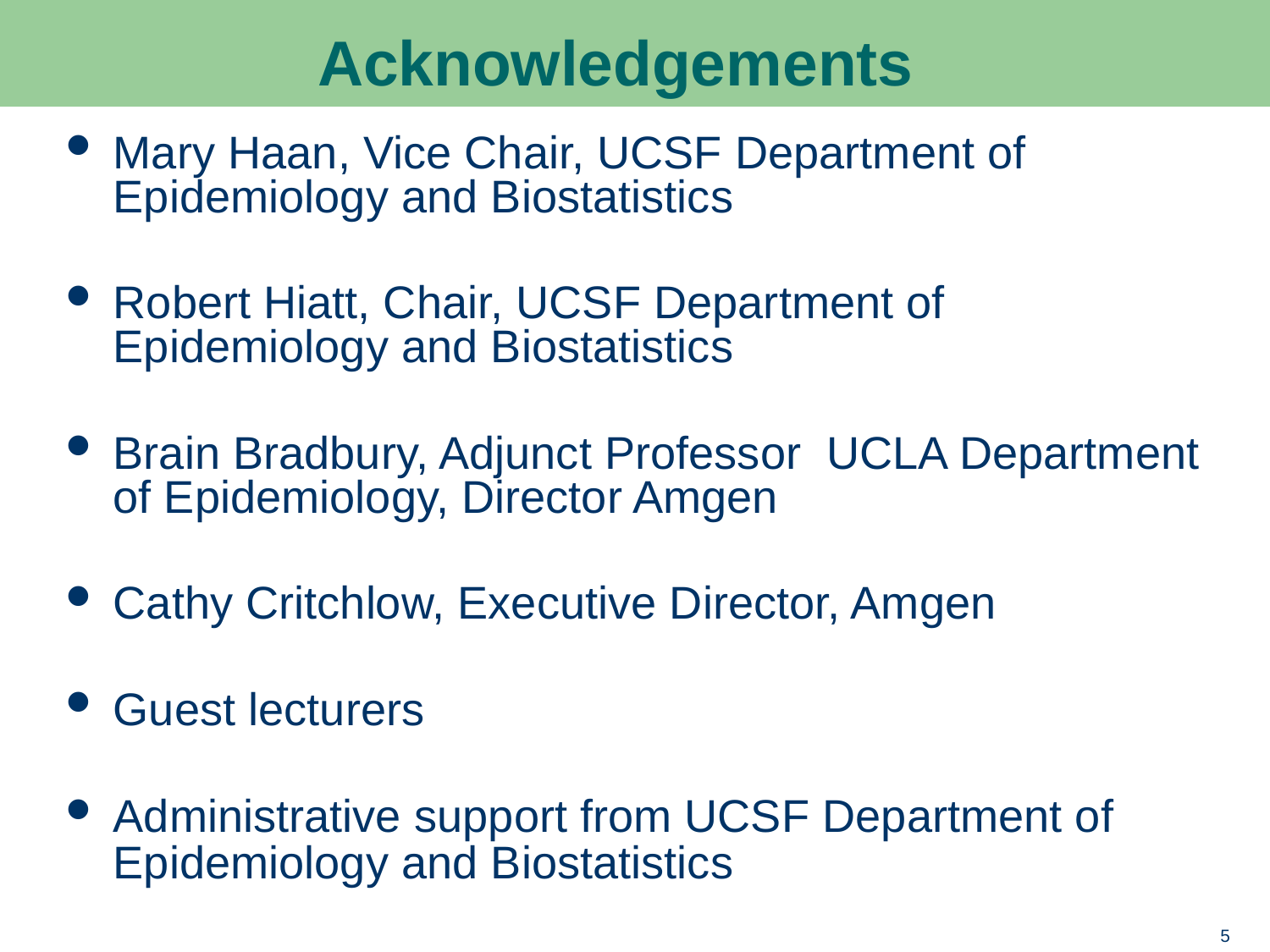

# Acknowledgements
Mary Haan, Vice Chair, UCSF Department of Epidemiology and Biostatistics

Robert Hiatt, Chair, UCSF Department of Epidemiology and Biostatistics

Brain Bradbury, Adjunct Professor  UCLA Department of Epidemiology, Director Amgen

Cathy Critchlow, Executive Director, Amgen

Guest lecturers

Administrative support from UCSF Department of Epidemiology and Biostatistics

Disclosure: Opinions/statements in this course reflect my personal opinions, not policy or opinions of Amgen, Inc.